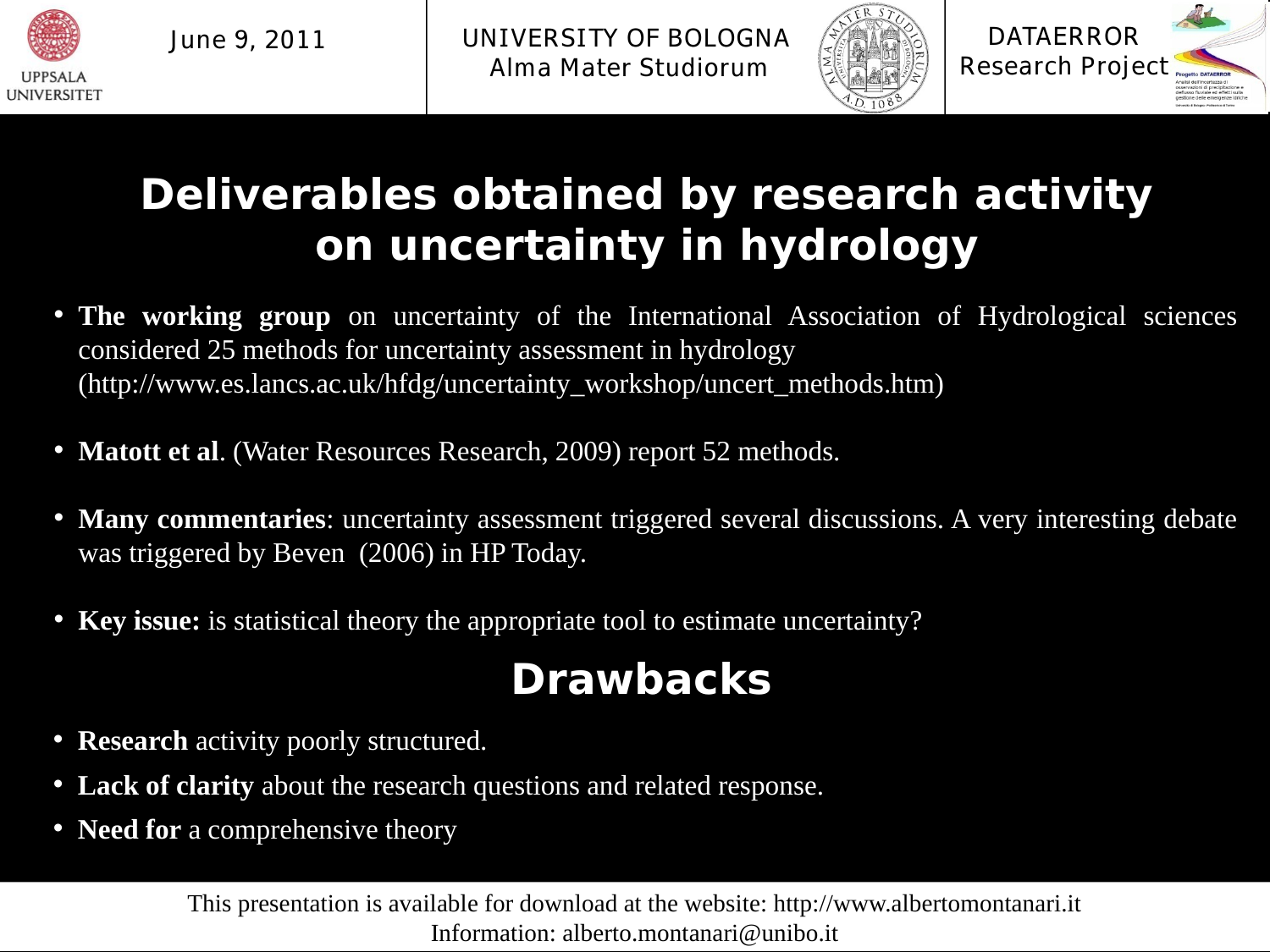

Deliverables obtained by research activity
on uncertainty in hydrology
The working group on uncertainty of the International Association of Hydrological sciences considered 25 methods for uncertainty assessment in hydrology
	(http://www.es.lancs.ac.uk/hfdg/uncertainty_workshop/uncert_methods.htm)

Matott et al. (Water Resources Research, 2009) report 52 methods.

Many commentaries: uncertainty assessment triggered several discussions. A very interesting debate was triggered by Beven  (2006) in HP Today.

Key issue: is statistical theory the appropriate tool to estimate uncertainty?

Drawbacks
Research activity poorly structured.
Lack of clarity about the research questions and related response.
Need for a comprehensive theory